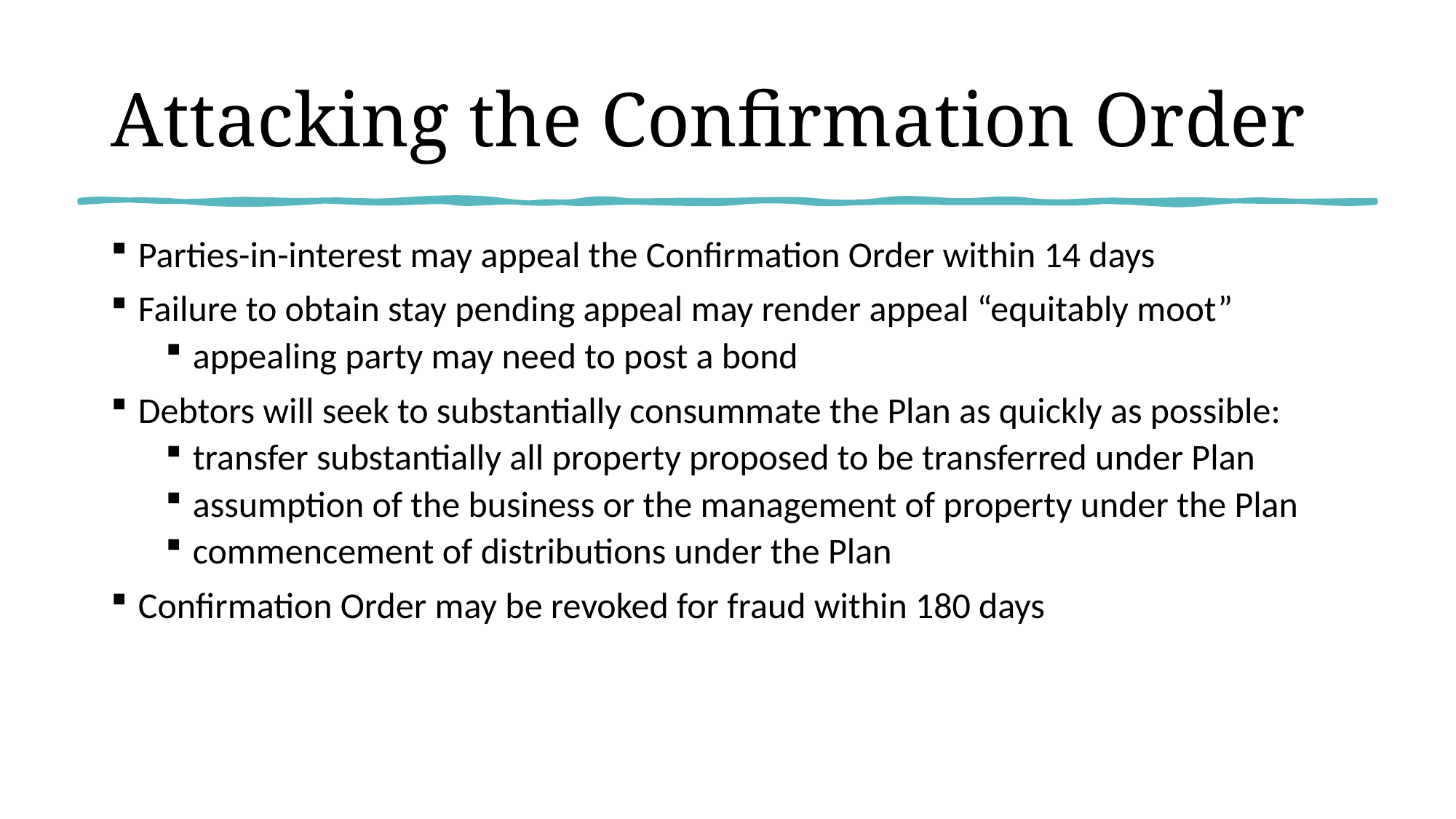

# Attacking the Confirmation Order

Parties-in-interest may appeal the Confirmation Order within 14 days
Failure to obtain stay pending appeal may render appeal “equitably moot”
appealing party may need to post a bond
Debtors will seek to substantially consummate the Plan as quickly as possible:
transfer substantially all property proposed to be transferred under Plan
assumption of the business or the management of property under the Plan
commencement of distributions under the Plan
Confirmation Order may be revoked for fraud within 180 days